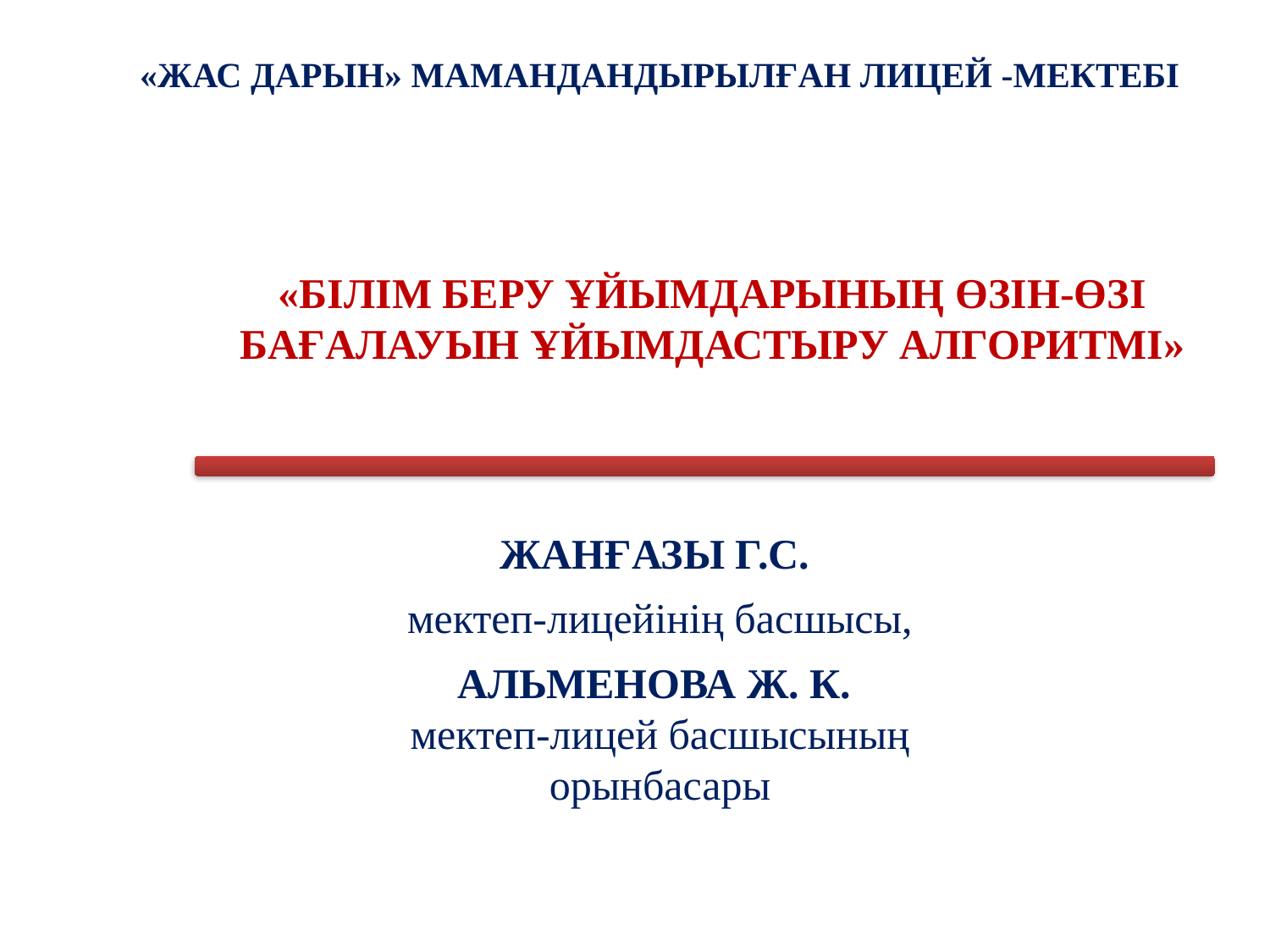

«ЖАС ДАРЫН» МАМАНДАНДЫРЫЛҒАН ЛИЦЕЙ -МЕКТЕБІ

«БІЛІМ БЕРУ ҰЙЫМДАРЫНЫҢ ӨЗІН-ӨЗІ БАҒАЛАУЫН ҰЙЫМДАСТЫРУ АЛГОРИТМІ»

ЖАНҒАЗЫ Г.С.
мектеп-лицейінің басшысы,
АЛЬМЕНОВА Ж. К.
мектеп-лицей басшысының орынбасары